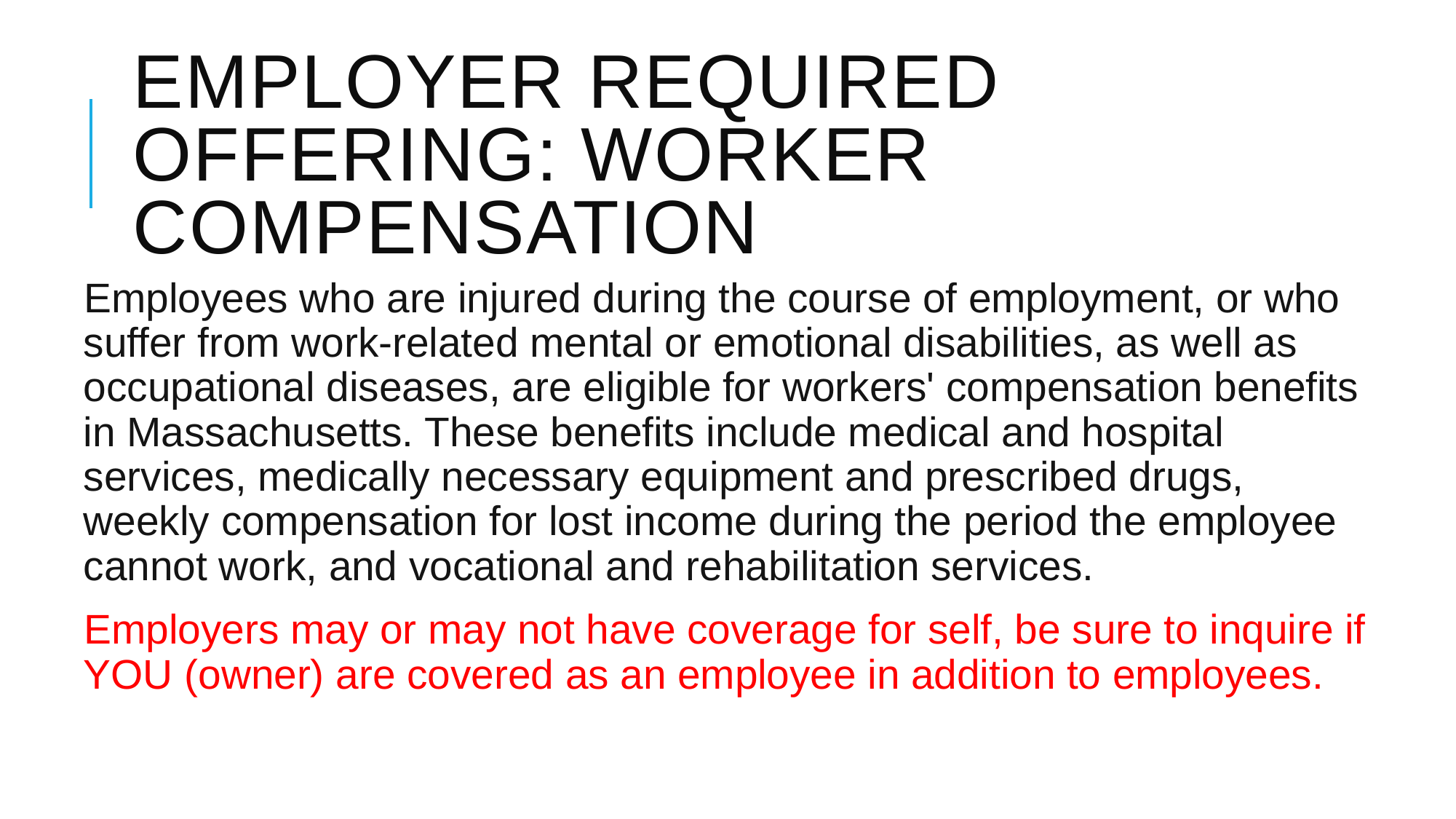

# Employer required offering: Worker compensation
Employees who are injured during the course of employment, or who suffer from work-related mental or emotional disabilities, as well as occupational diseases, are eligible for workers' compensation benefits in Massachusetts. These benefits include medical and hospital services, medically necessary equipment and prescribed drugs, weekly compensation for lost income during the period the employee cannot work, and vocational and rehabilitation services.
Employers may or may not have coverage for self, be sure to inquire if YOU (owner) are covered as an employee in addition to employees.